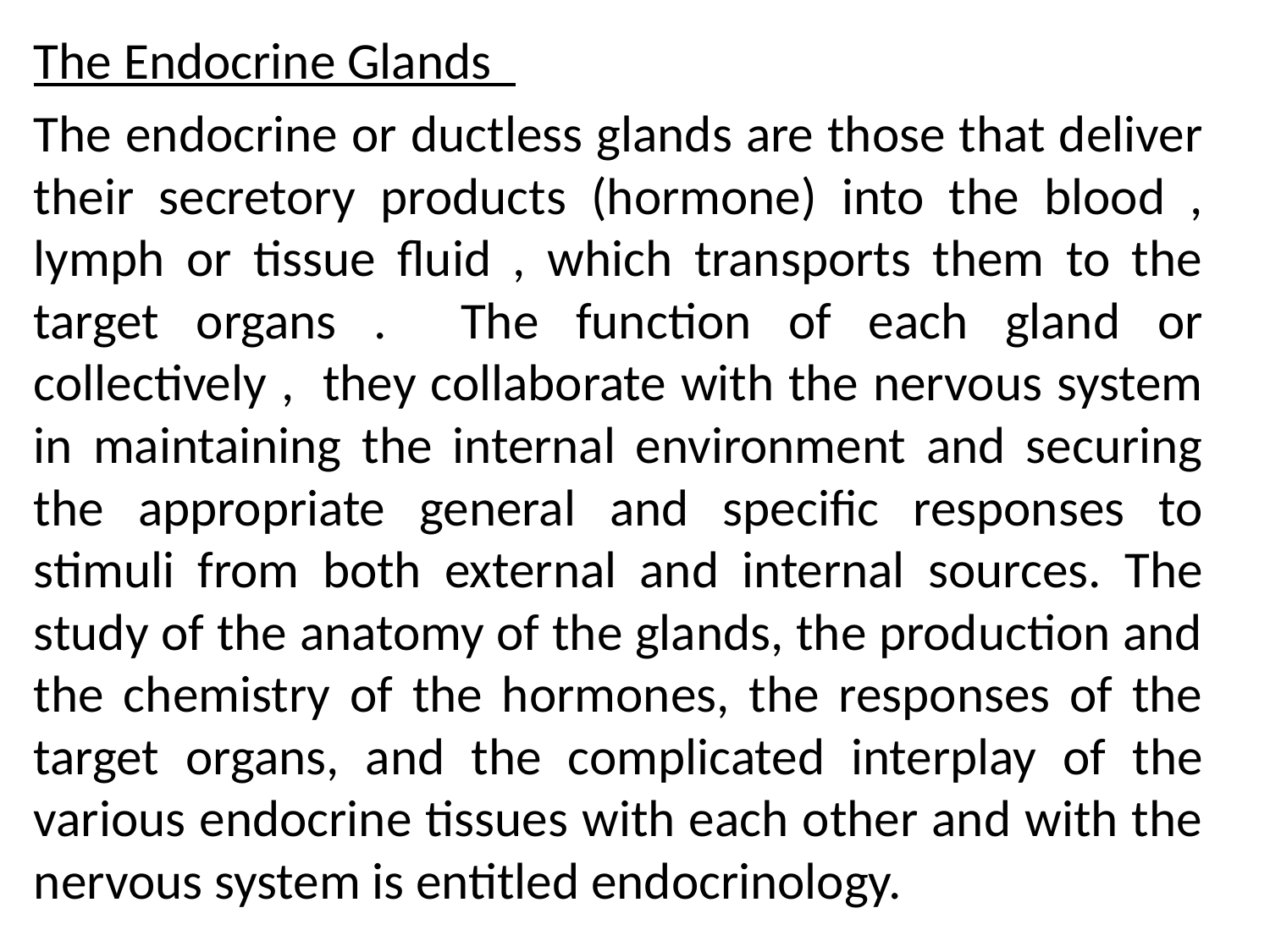

The Endocrine Glands
The endocrine or ductless glands are those that deliver their secretory products (hormone) into the blood , lymph or tissue fluid , which transports them to the target organs .  The function of each gland or collectively ,  they collaborate with the nervous system in maintaining the internal environment and securing the appropriate general and specific responses to stimuli from both external and internal sources. The study of the anatomy of the glands, the production and the chemistry of the hormones, the responses of the target organs, and the complicated interplay of the various endocrine tissues with each other and with the nervous system is entitled endocrinology.